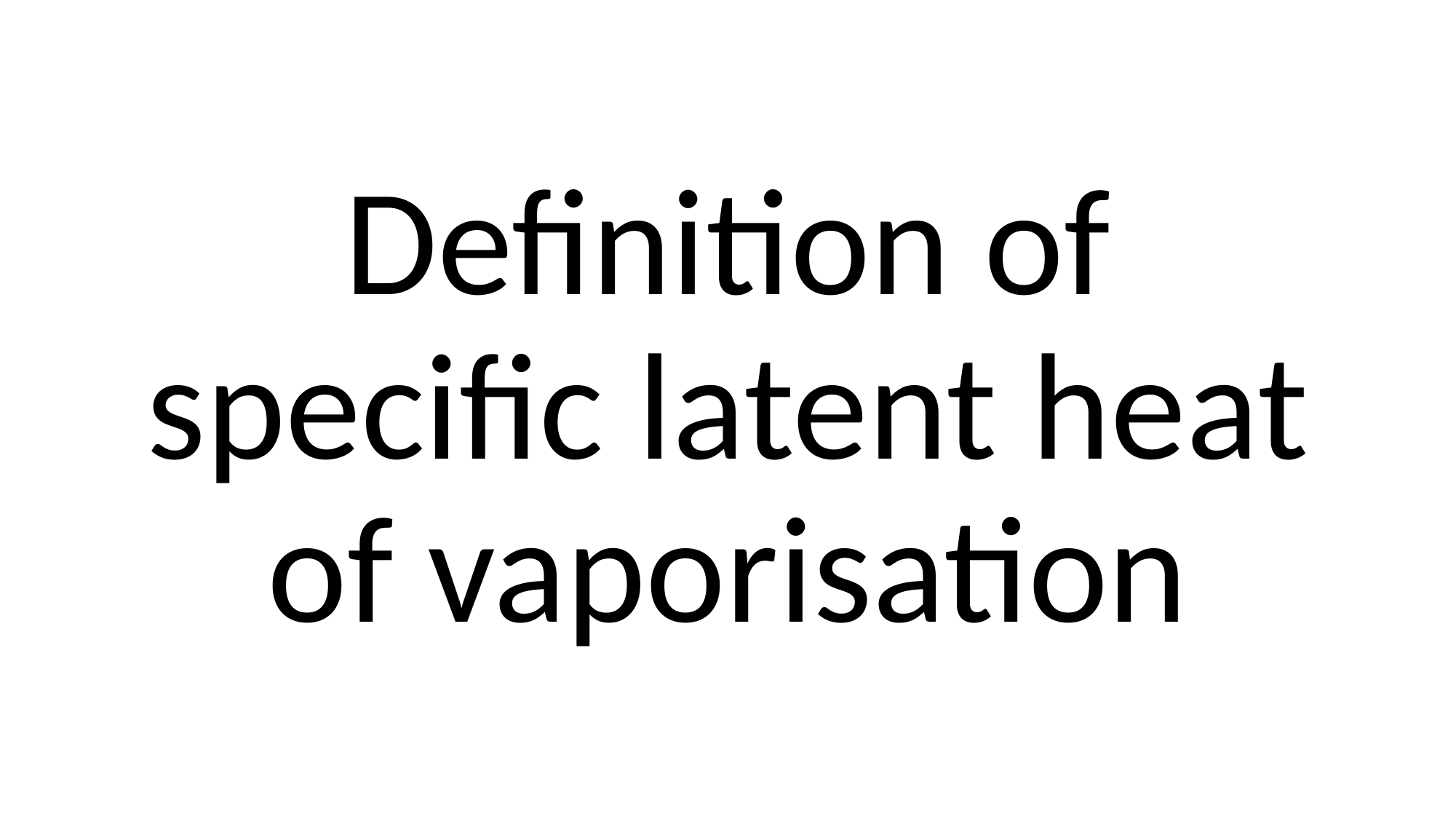

# Definition of specific latent heat of vaporisation